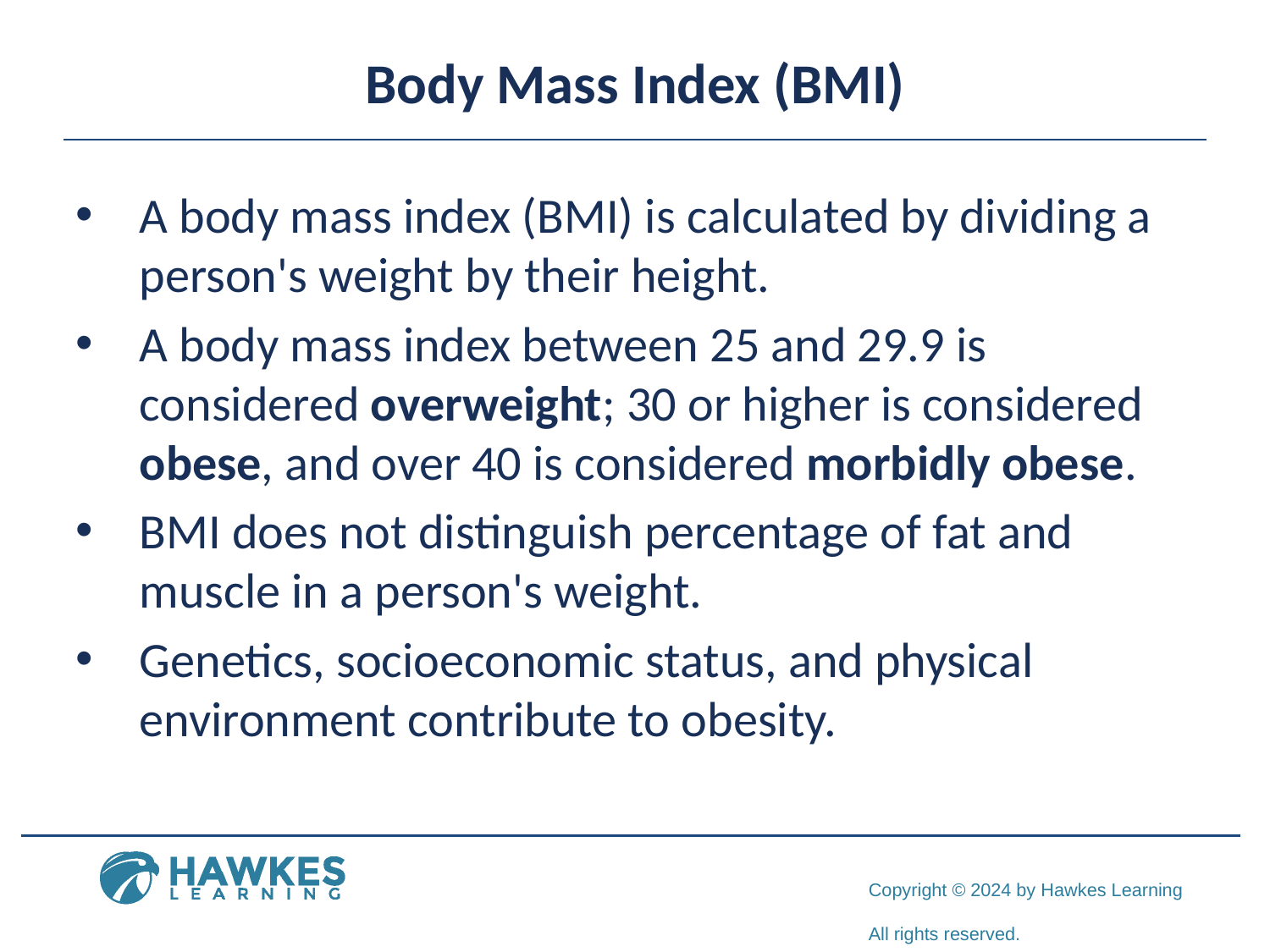

# Body Mass Index (BMI)
A body mass index (BMI) is calculated by dividing a person's weight by their height.
A body mass index between 25 and 29.9 is considered overweight; 30 or higher is considered obese, and over 40 is considered morbidly obese.
BMI does not distinguish percentage of fat and muscle in a person's weight.
Genetics, socioeconomic status, and physical environment contribute to obesity.